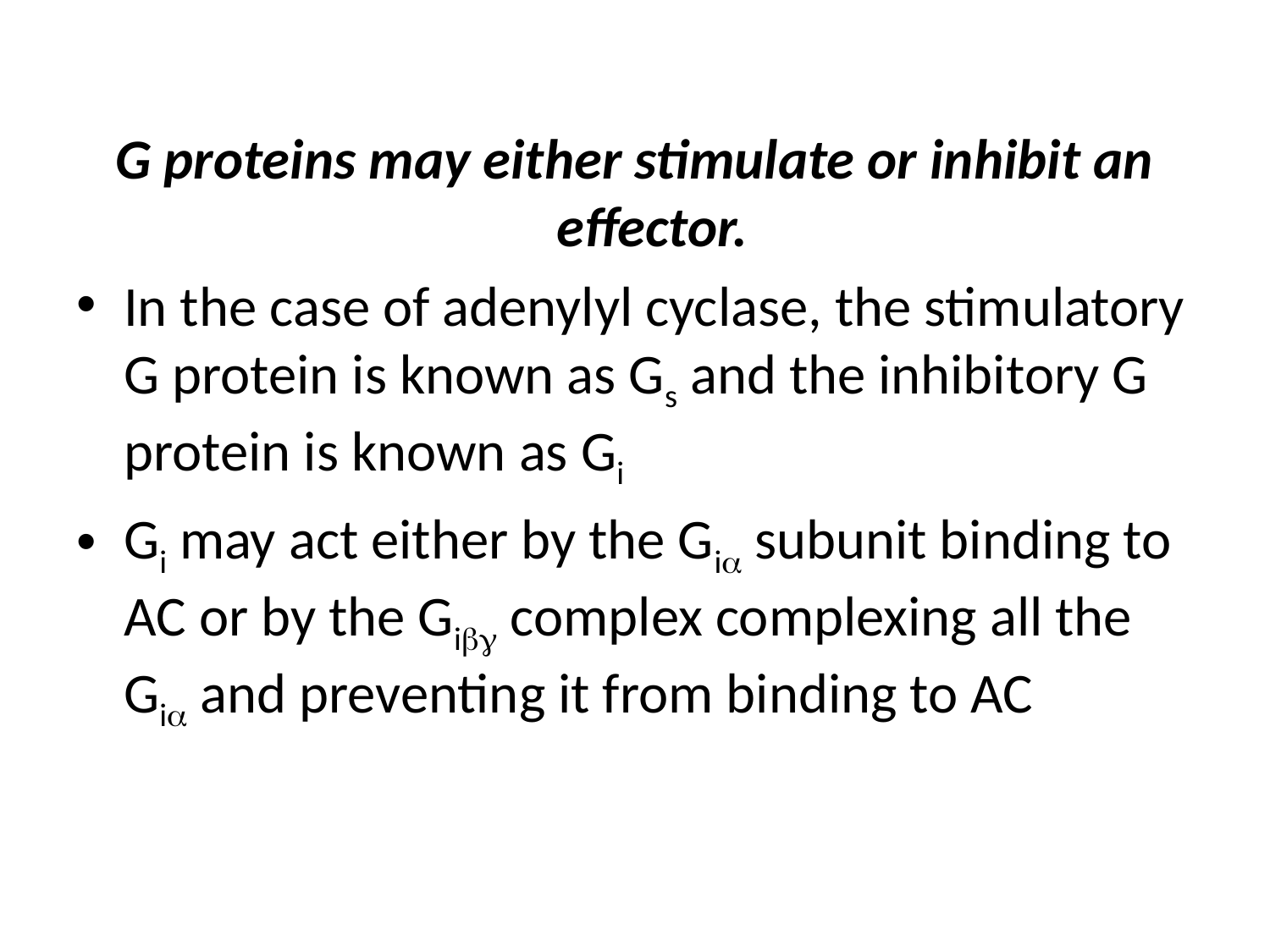

G proteins may either stimulate or inhibit an effector.
In the case of adenylyl cyclase, the stimulatory G protein is known as Gs and the inhibitory G protein is known as Gi
Gi may act either by the Giα subunit binding to AC or by the Giβγ complex complexing all the Giα and preventing it from binding to AC